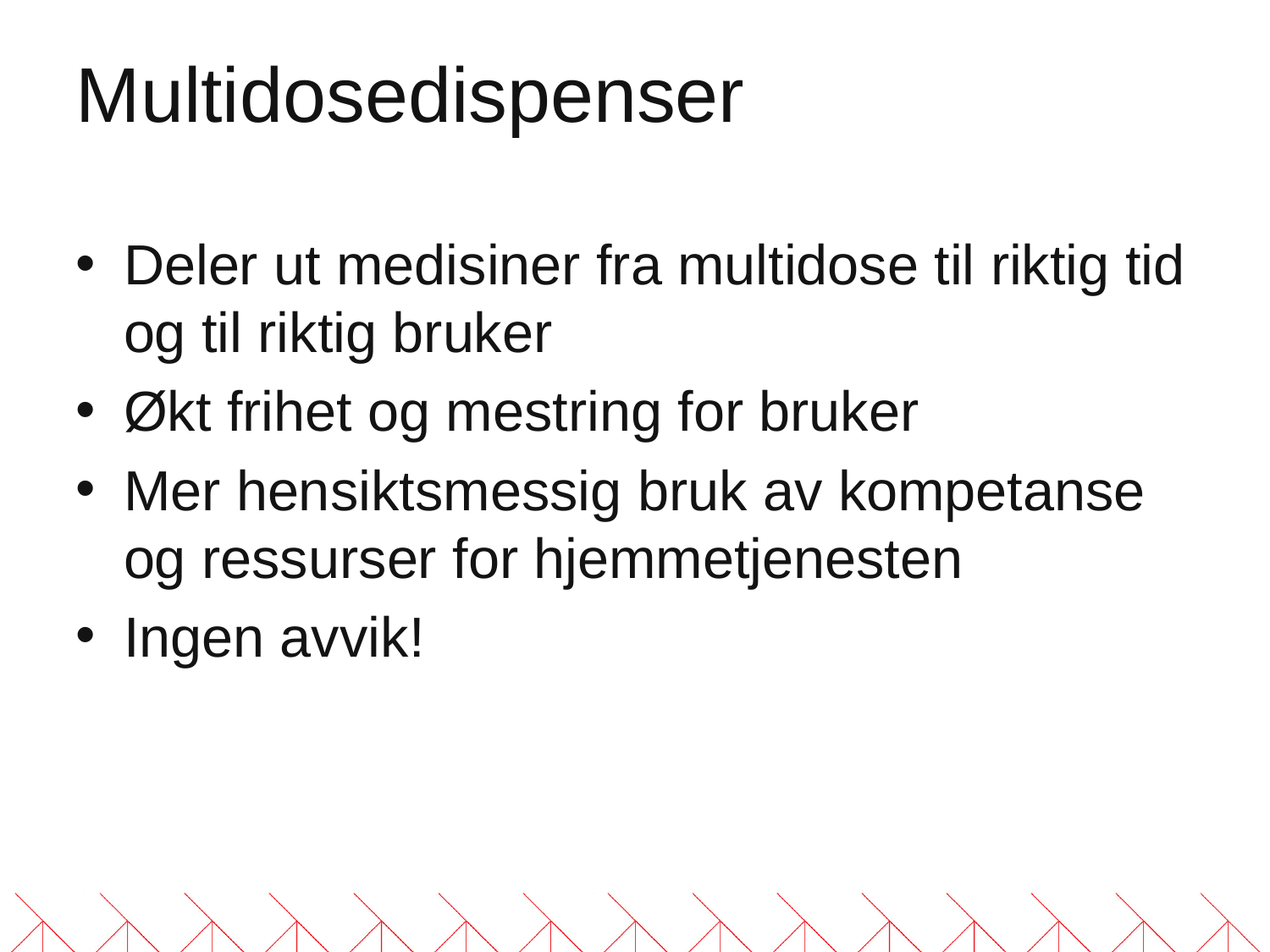

# Multidosedispenser
Deler ut medisiner fra multidose til riktig tid og til riktig bruker
Økt frihet og mestring for bruker
Mer hensiktsmessig bruk av kompetanse og ressurser for hjemmetjenesten
Ingen avvik!